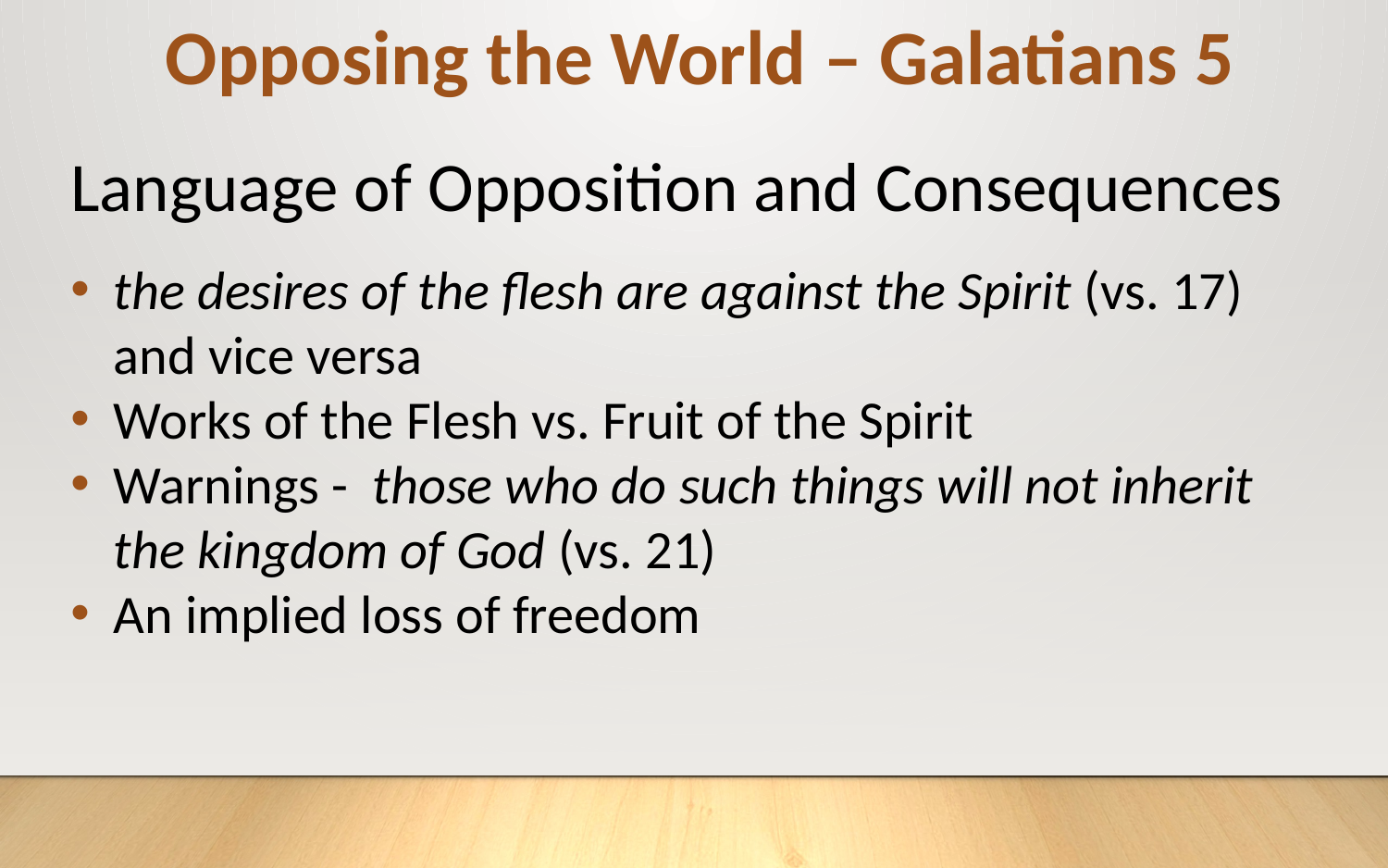

Opposing the World – Galatians 5
Language of Opposition and Consequences
the desires of the flesh are against the Spirit (vs. 17) and vice versa
Works of the Flesh vs. Fruit of the Spirit
Warnings -  those who do such things will not inherit the kingdom of God (vs. 21)
An implied loss of freedom